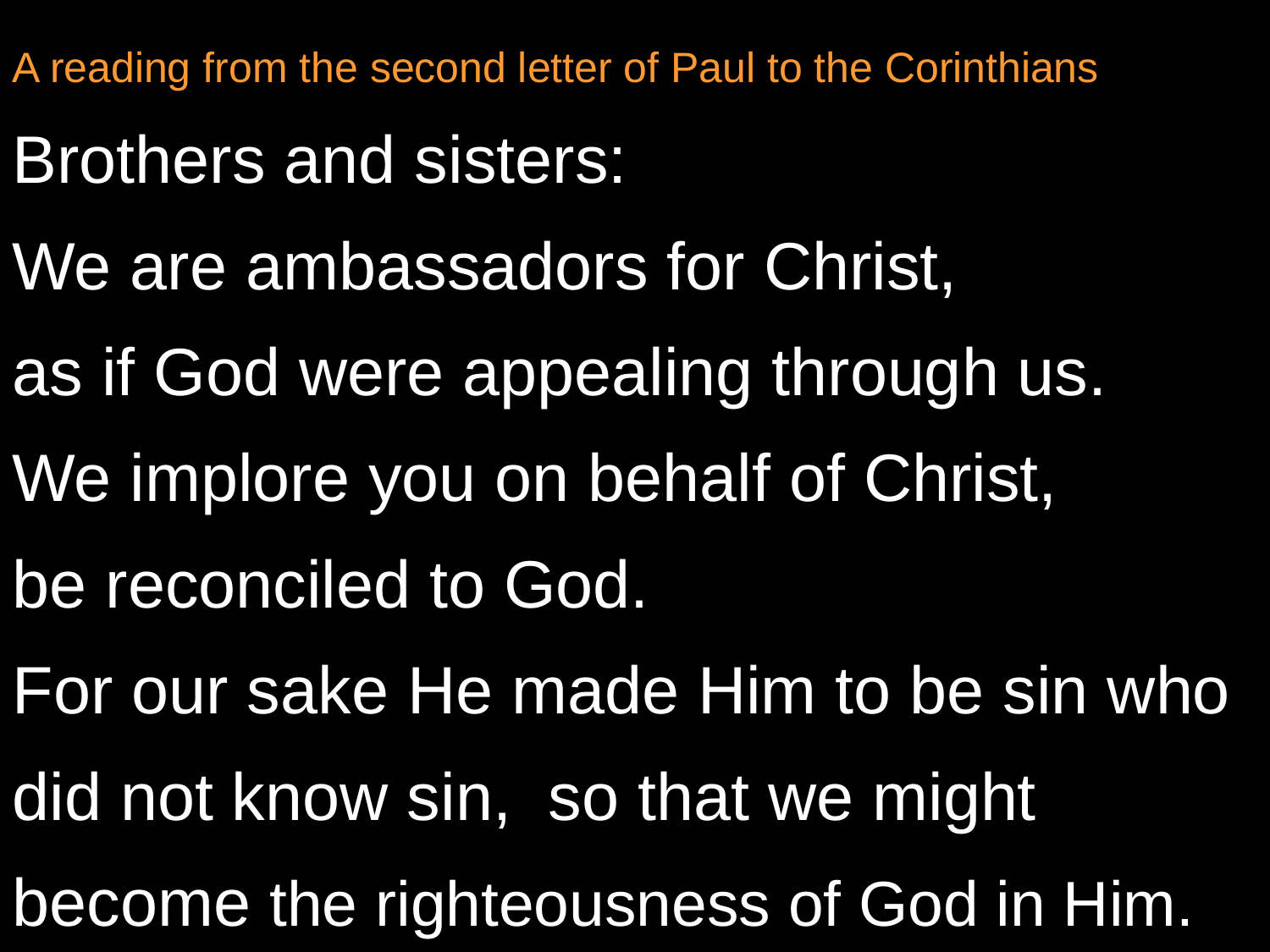

A reading from the second letter of Paul to the Corinthians
Brothers and sisters:
We are ambassadors for Christ,
as if God were appealing through us.
We implore you on behalf of Christ,
be reconciled to God.
For our sake He made Him to be sin who did not know sin,  so that we might become the righteousness of God in Him.